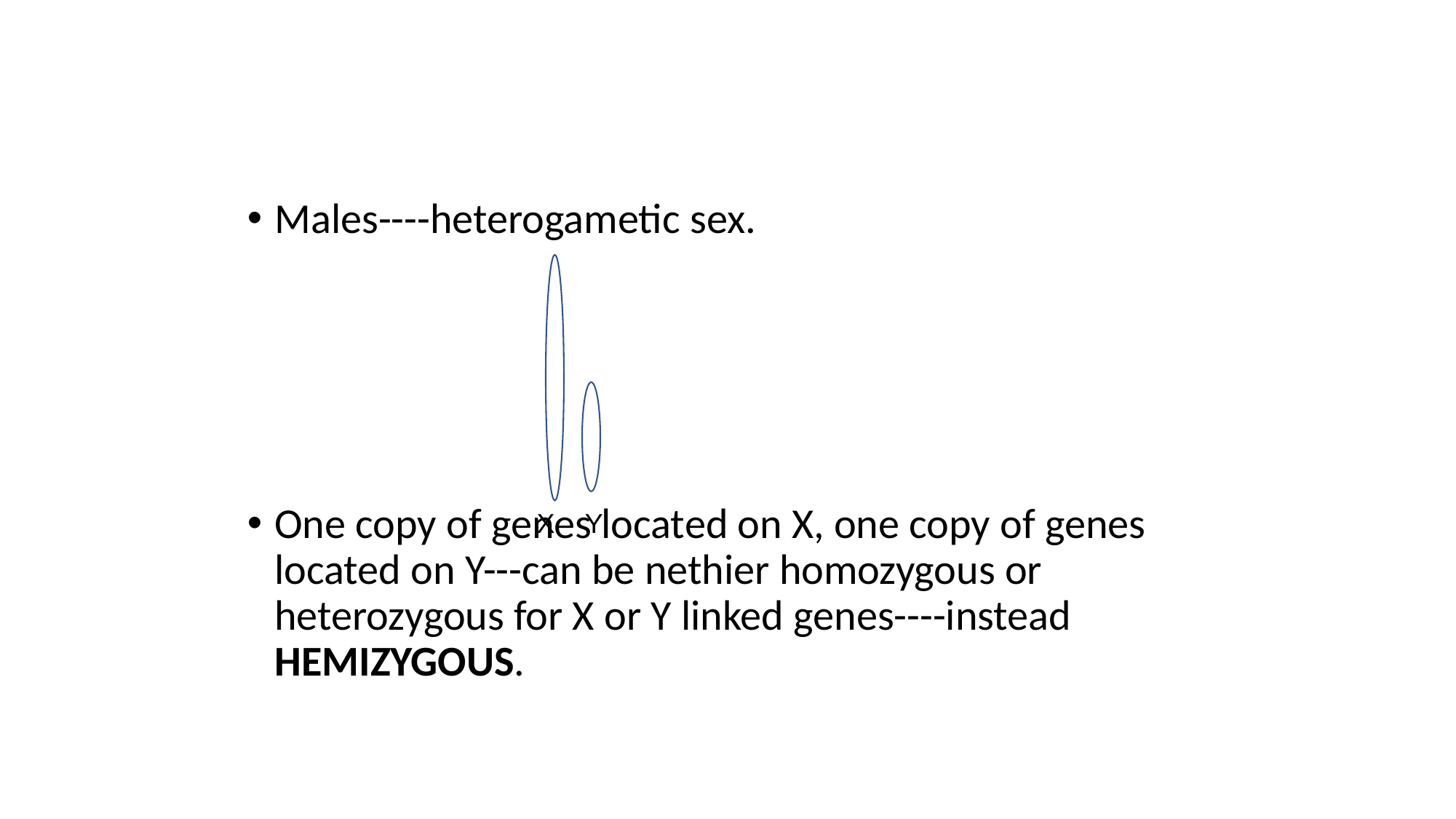

#
Males----heterogametic sex.

One copy of genes located on X, one copy of genes located on Y---can be nethier homozygous or heterozygous for X or Y linked genes----instead   HEMIZYGOUS.

 X    Y